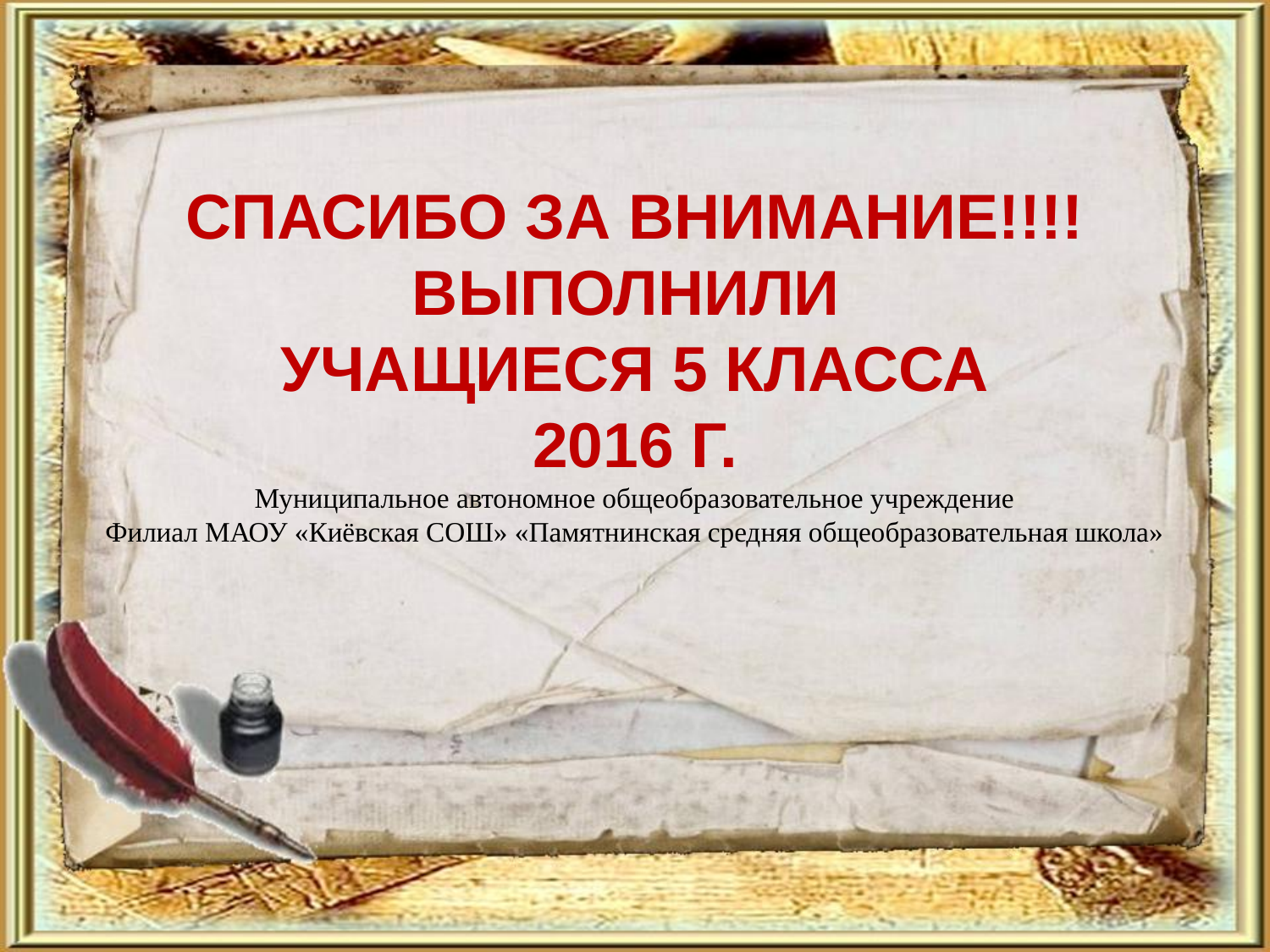

# СПАСИБО ЗА ВНИМАНИЕ!!!! ВЫПОЛНИЛИ УЧАЩИЕСЯ 5 КЛАССА 2016 Г. Муниципальное автономное общеобразовательное учреждение Филиал МАОУ «Киёвская СОШ» «Памятнинская средняя общеобразовательная школа»